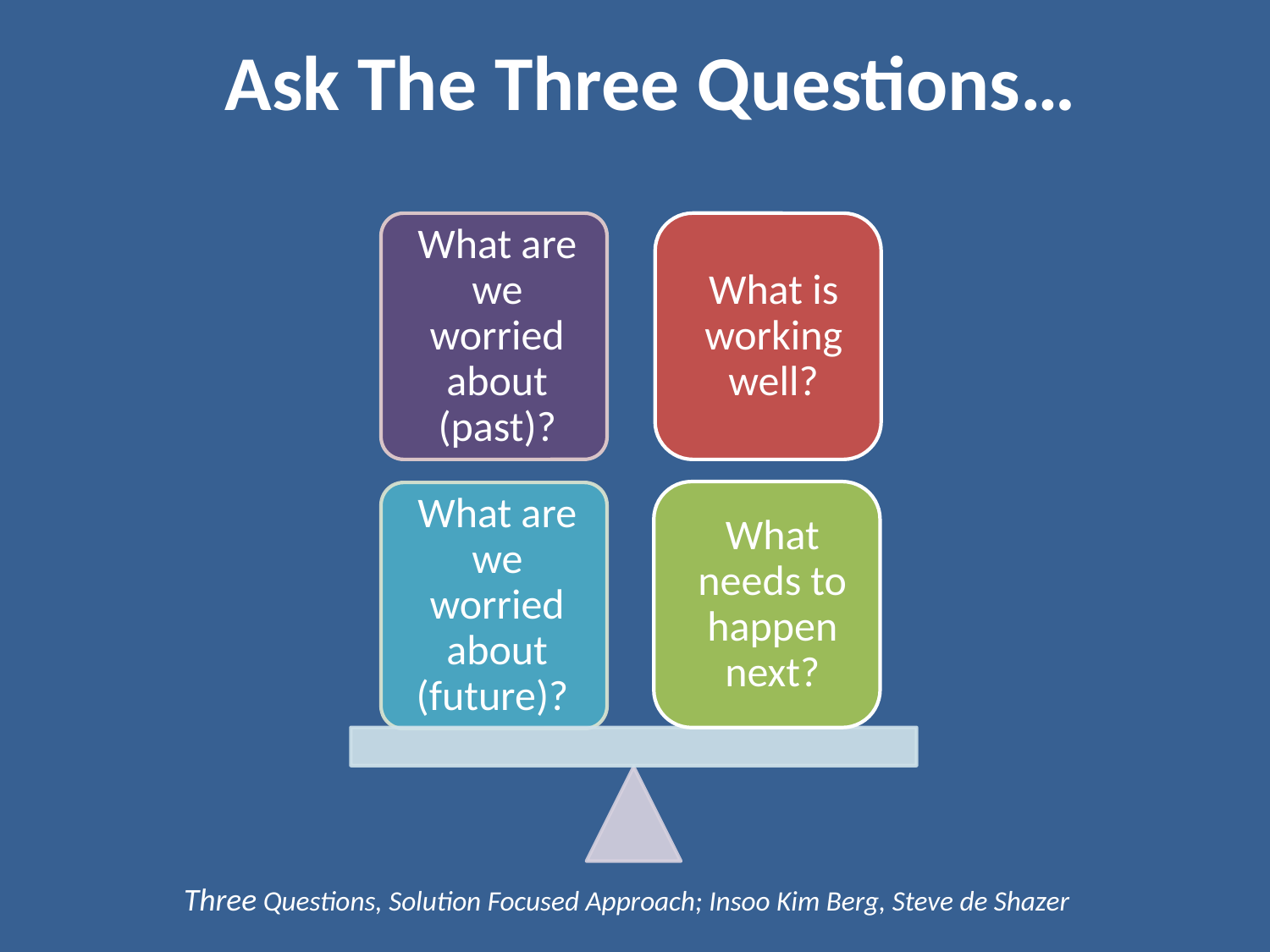

# Ask The Three Questions…

What are we worried about (past)?
What are we worried about (future)?
What is working well?
What needs to happen next?
Three Questions, Solution Focused Approach; Insoo Kim Berg, Steve de Shazer